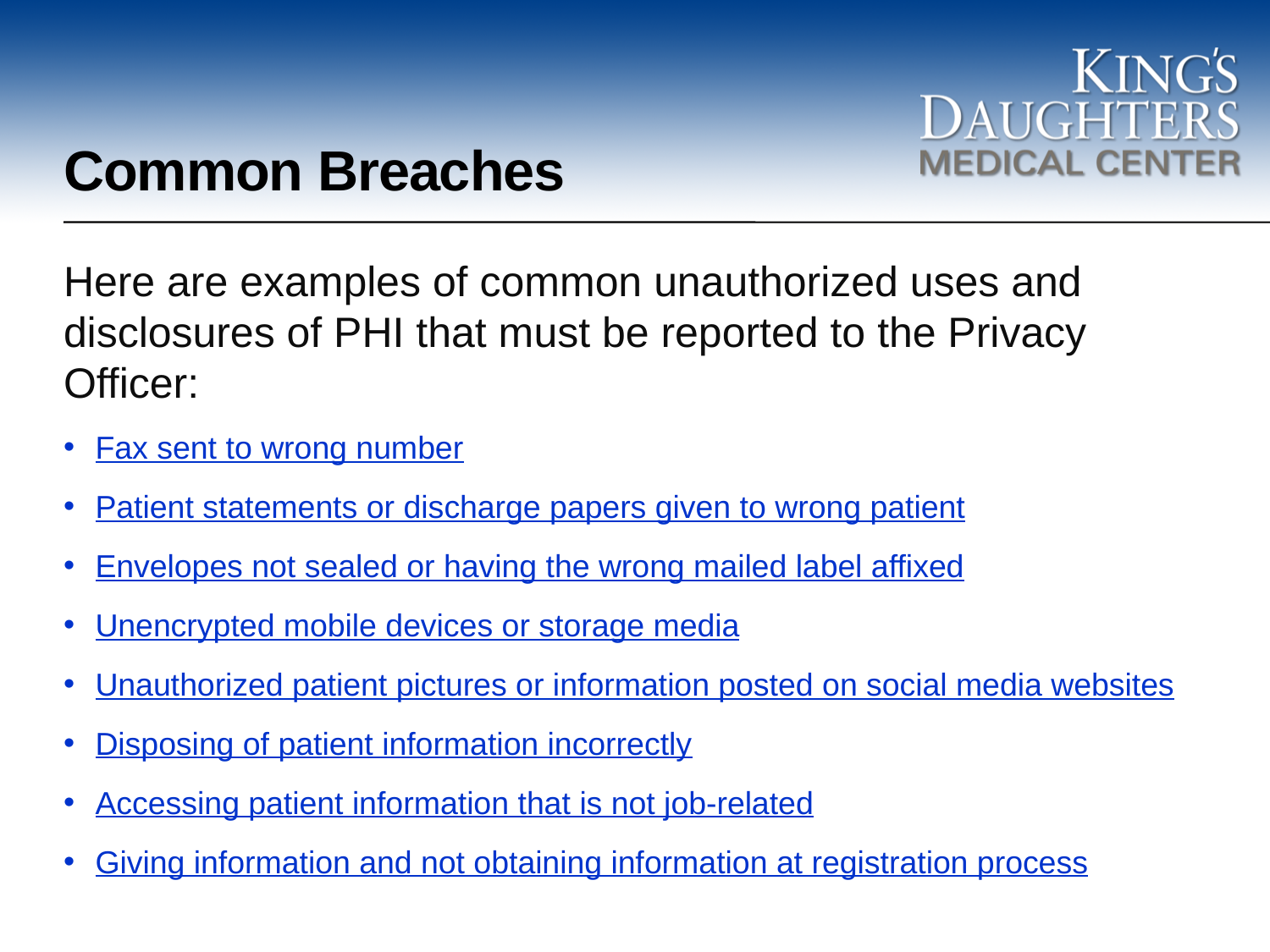

# Common Breaches
Here are examples of common unauthorized uses and disclosures of PHI that must be reported to the Privacy Officer:
Fax sent to wrong number
Patient statements or discharge papers given to wrong patient
Envelopes not sealed or having the wrong mailed label affixed
Unencrypted mobile devices or storage media
Unauthorized patient pictures or information posted on social media websites
Disposing of patient information incorrectly
Accessing patient information that is not job-related
Giving information and not obtaining information at registration process